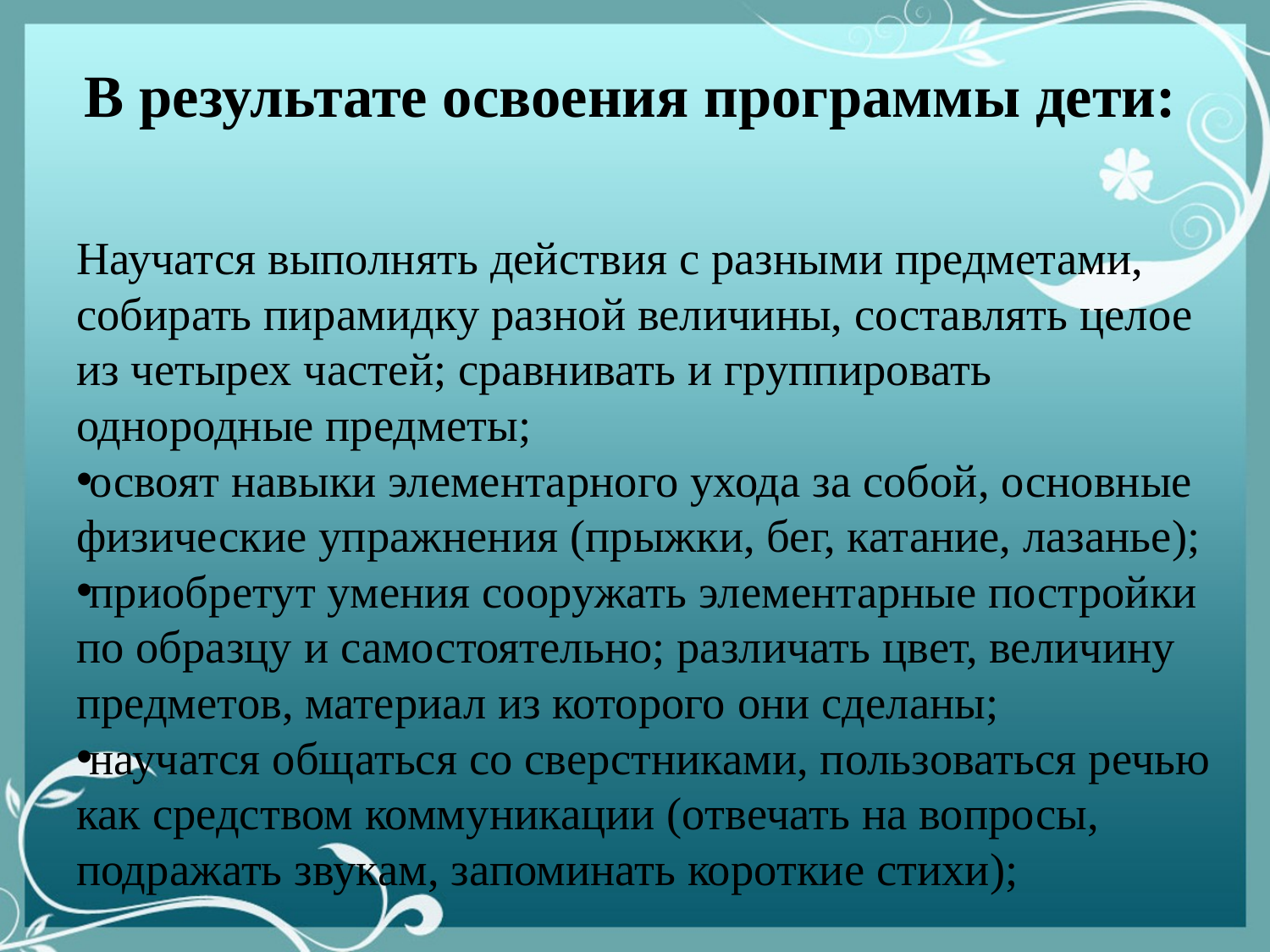

# В результате освоения программы дети:
Научатся выполнять действия с разными предметами, собирать пирамидку разной величины, составлять целое из четырех частей; сравнивать и группировать однородные предметы;
освоят навыки элементарного ухода за собой, основные физические упражнения (прыжки, бег, катание, лазанье);
приобретут умения сооружать элементарные постройки по образцу и самостоятельно; различать цвет, величину предметов, материал из которого они сделаны;
научатся общаться со сверстниками, пользоваться речью как средством коммуникации (отвечать на вопросы, подражать звукам, запоминать короткие стихи);